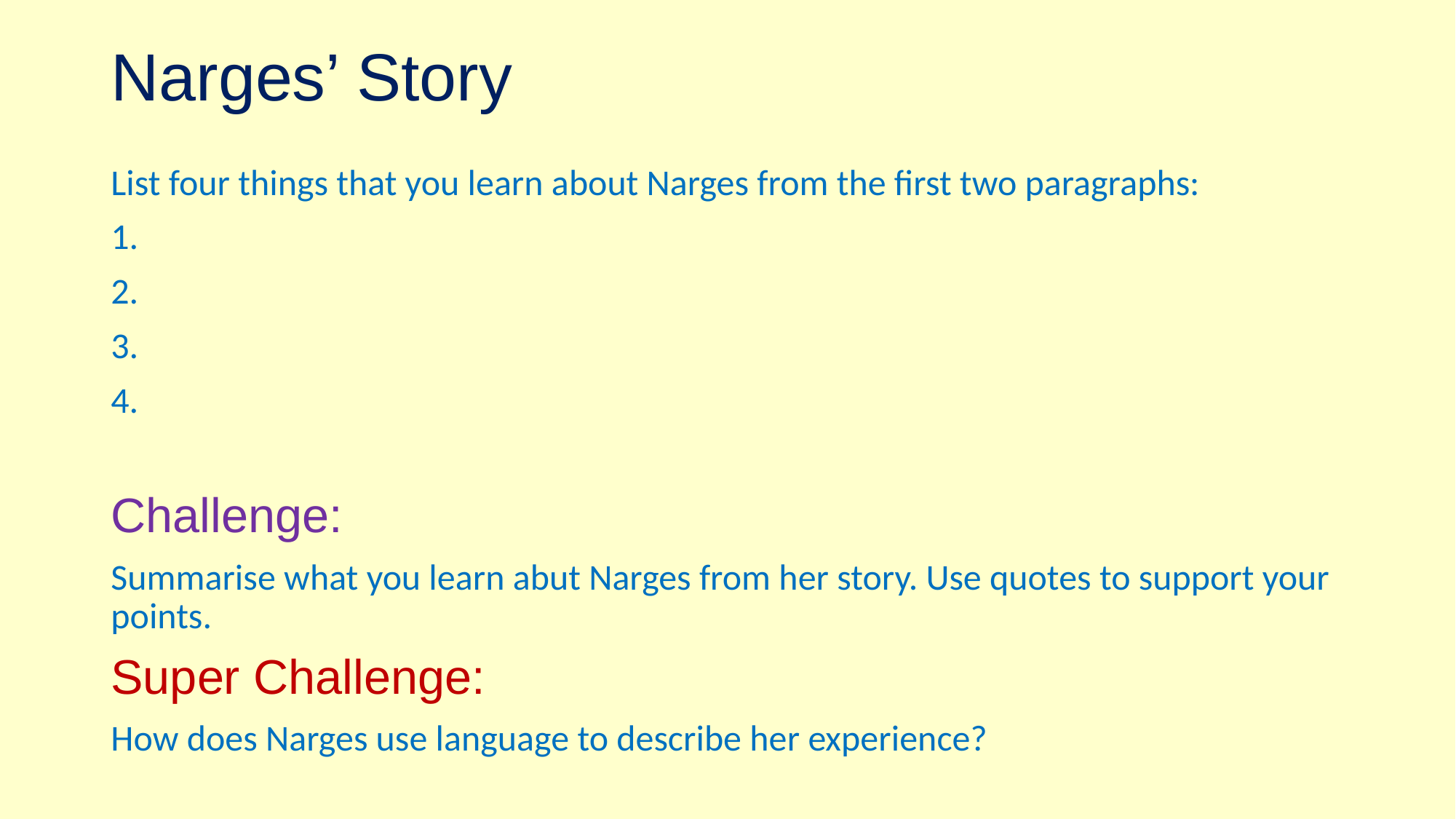

# Narges’ Story
List four things that you learn about Narges from the first two paragraphs:
1.
2.
3.
4.

Challenge:
Summarise what you learn abut Narges from her story. Use quotes to support your points.
Super Challenge:
How does Narges use language to describe her experience?